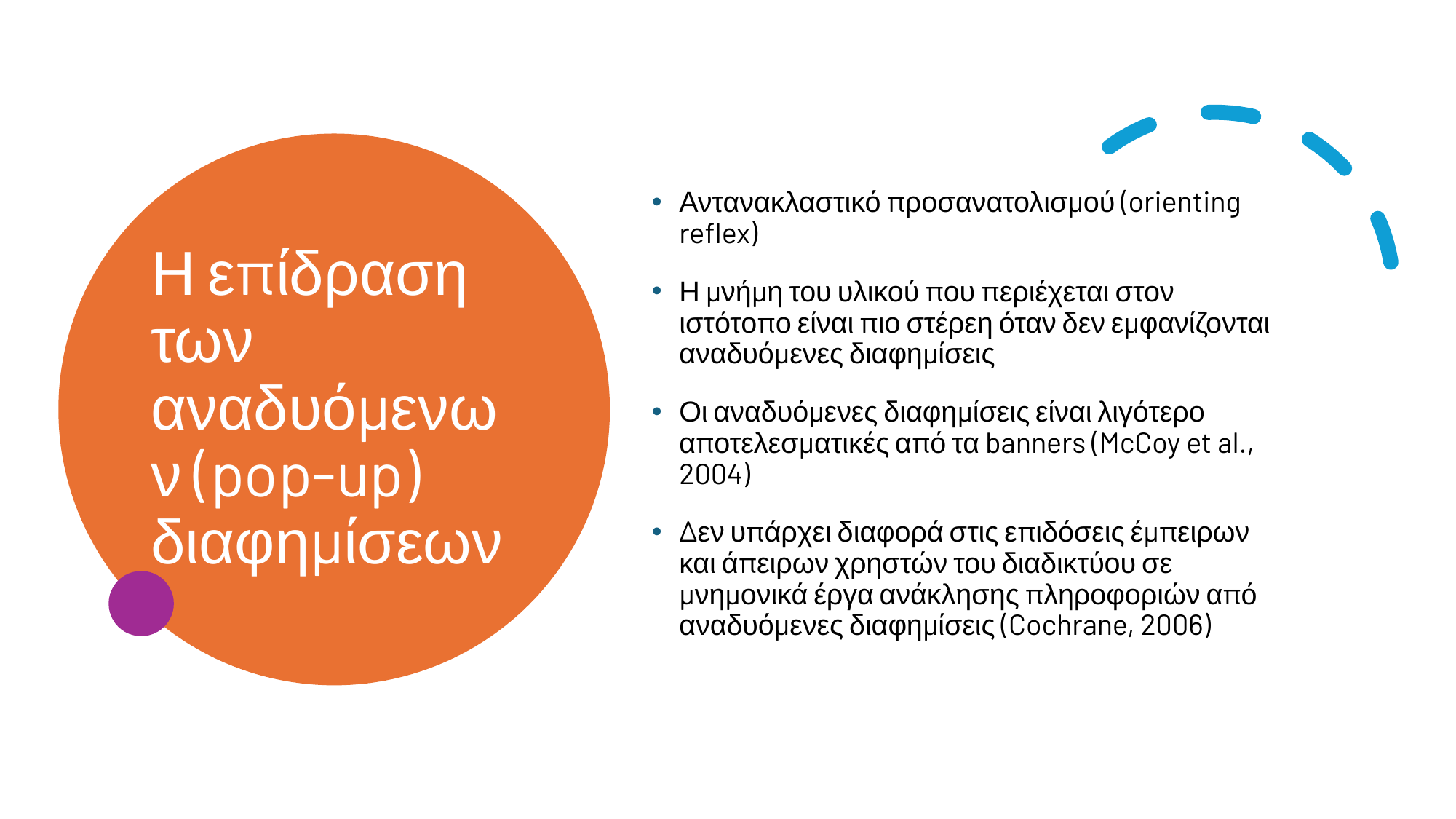

# Η επίδραση των αναδυόμενων (pop-up) διαφημίσεων
Αντανακλαστικό προσανατολισμού (orienting reflex)
Η μνήμη του υλικού που περιέχεται στον ιστότοπο είναι πιο στέρεη όταν δεν εμφανίζονται αναδυόμενες διαφημίσεις
Οι αναδυόμενες διαφημίσεις είναι λιγότερο αποτελεσματικές από τα banners (McCoy et al., 2004)
Δεν υπάρχει διαφορά στις επιδόσεις έμπειρων και άπειρων χρηστών του διαδικτύου σε μνημονικά έργα ανάκλησης πληροφοριών από αναδυόμενες διαφημίσεις (Cochrane, 2006)